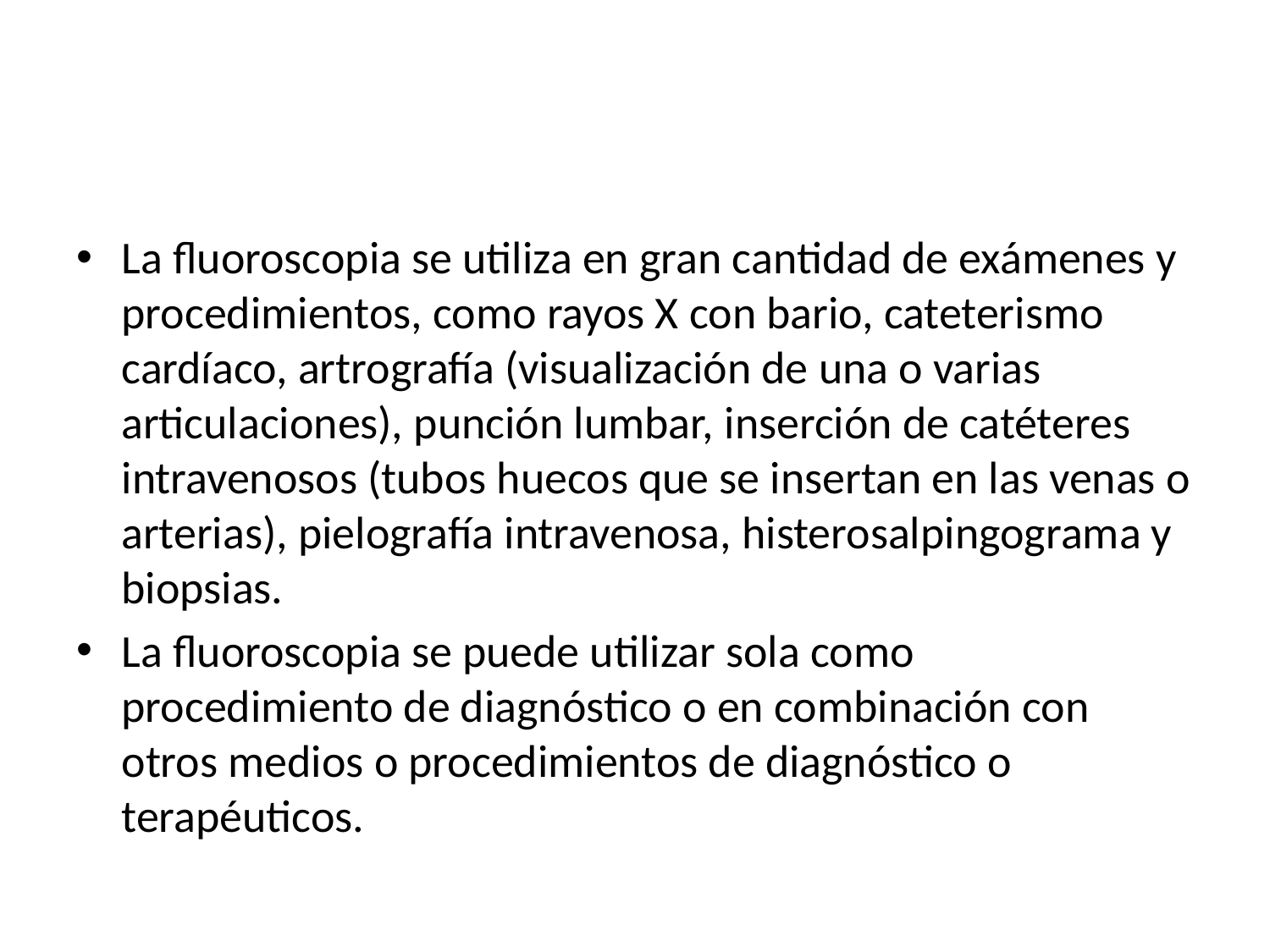

La fluoroscopia se utiliza en gran cantidad de exámenes y procedimientos, como rayos X con bario, cateterismo cardíaco, artrografía (visualización de una o varias articulaciones), punción lumbar, inserción de catéteres intravenosos (tubos huecos que se insertan en las venas o arterias), pielografía intravenosa, histerosalpingograma y biopsias.
La fluoroscopia se puede utilizar sola como procedimiento de diagnóstico o en combinación con otros medios o procedimientos de diagnóstico o terapéuticos.